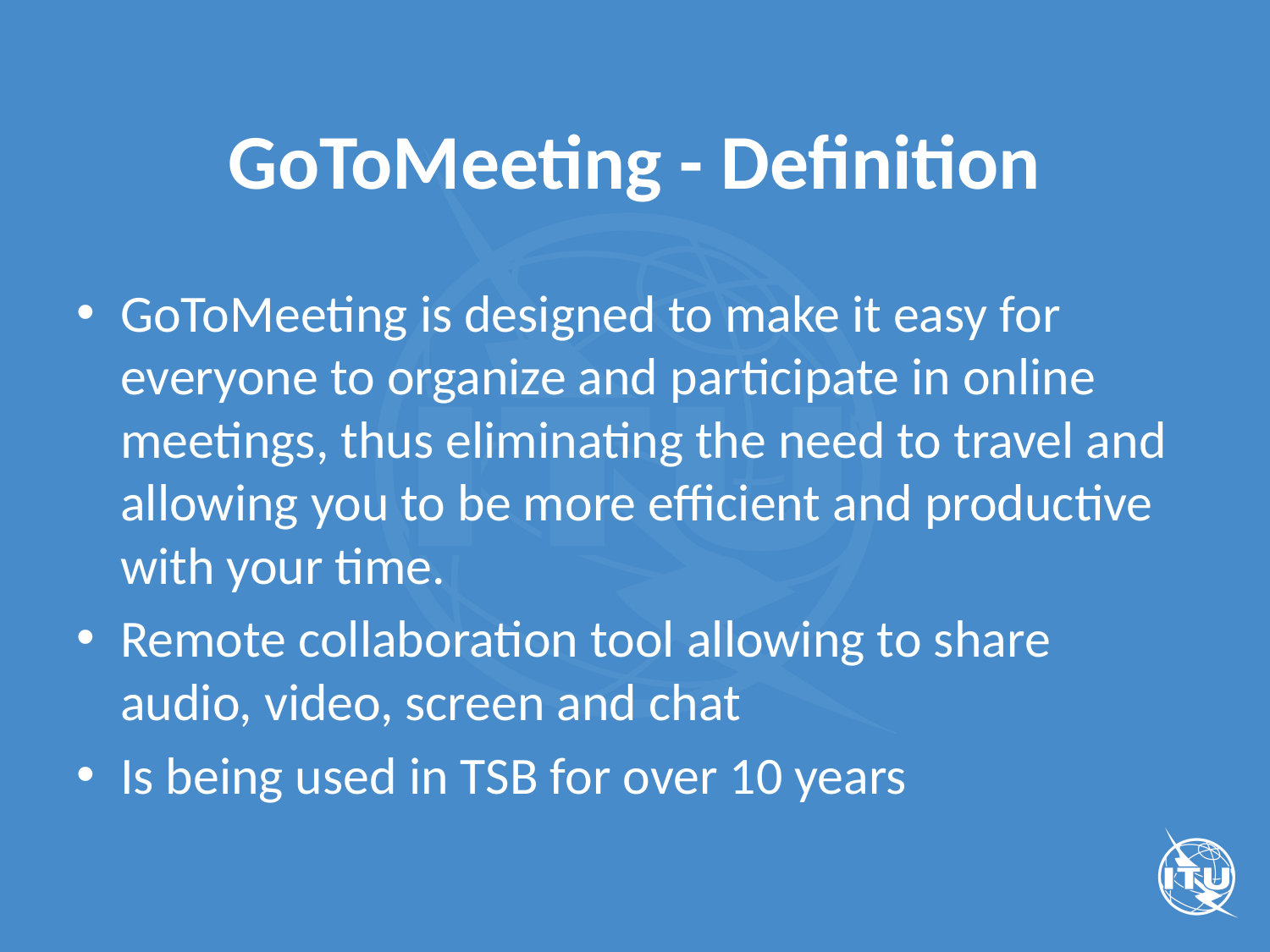

# GoToMeeting - Definition
GoToMeeting is designed to make it easy for everyone to organize and participate in online meetings, thus eliminating the need to travel and allowing you to be more efficient and productive with your time.
Remote collaboration tool allowing to share audio, video, screen and chat
Is being used in TSB for over 10 years